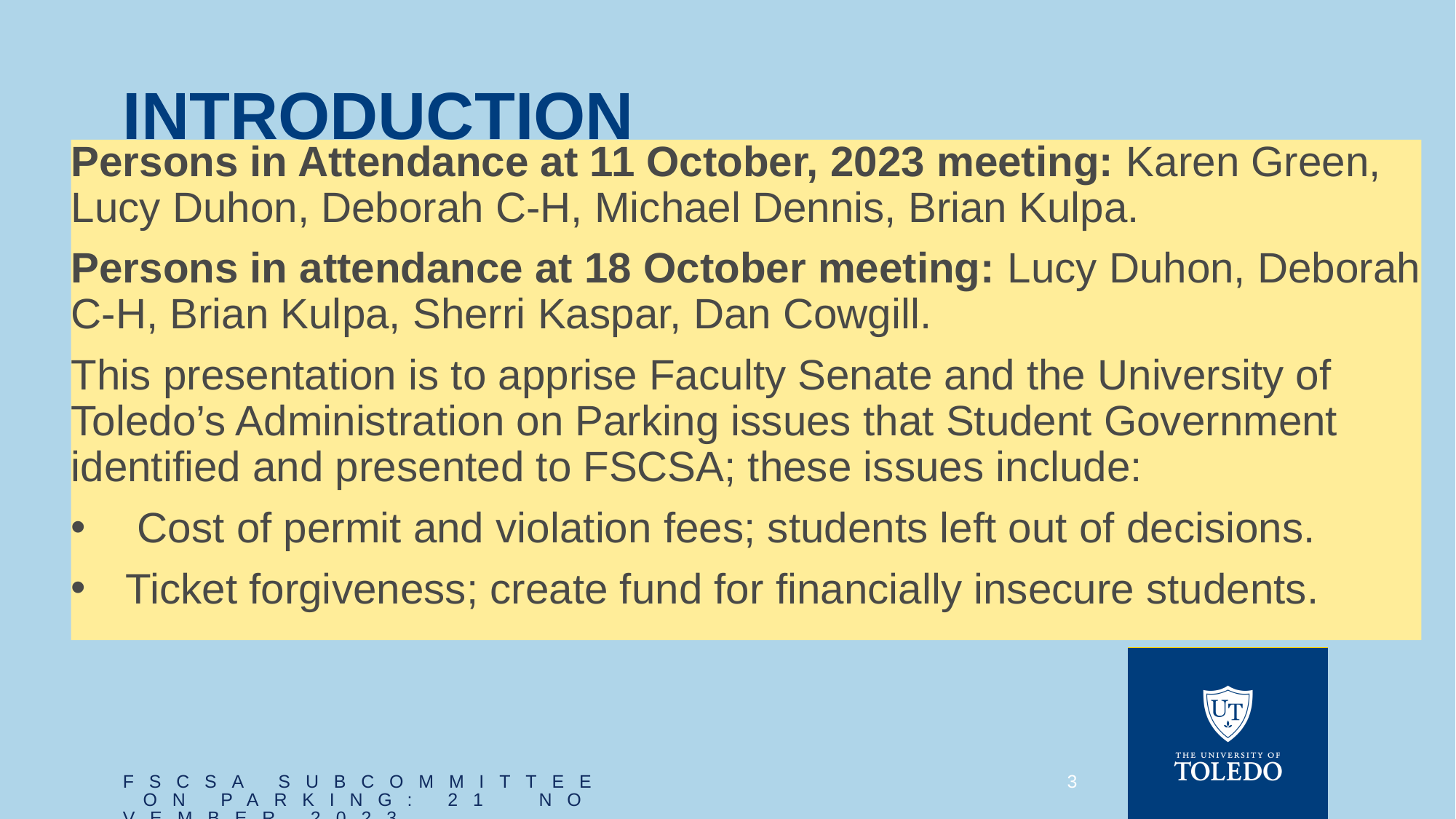

# Introduction
Persons in Attendance at 11 October, 2023 meeting: Karen Green, Lucy Duhon, Deborah C-H, Michael Dennis, Brian Kulpa.
Persons in attendance at 18 October meeting: Lucy Duhon, Deborah C-H, Brian Kulpa, Sherri Kaspar, Dan Cowgill.
This presentation is to apprise Faculty Senate and the University of Toledo’s Administration on Parking issues that Student Government identified and presented to FSCSA; these issues include:
 Cost of permit and violation fees; students left out of decisions.
Ticket forgiveness; create fund for financially insecure students.
FSCSA Subcommittee on Parking: 21  November 2023
3